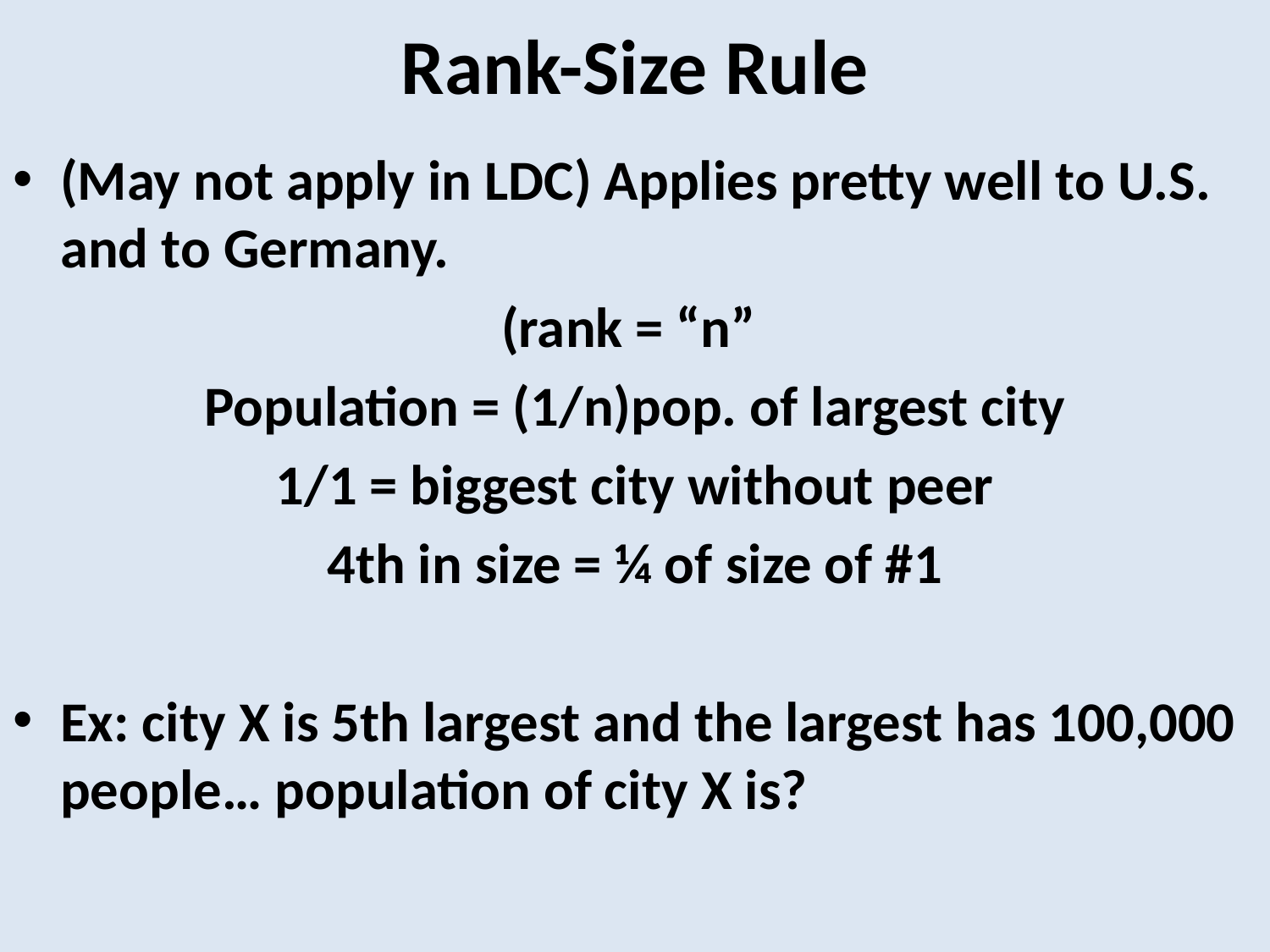

# Rank-Size Rule
(May not apply in LDC) Applies pretty well to U.S. and to Germany.
(rank = “n”
Population = (1/n)pop. of largest city
1/1 = biggest city without peer
4th in size = ¼ of size of #1

Ex: city X is 5th largest and the largest has 100,000 people… population of city X is?